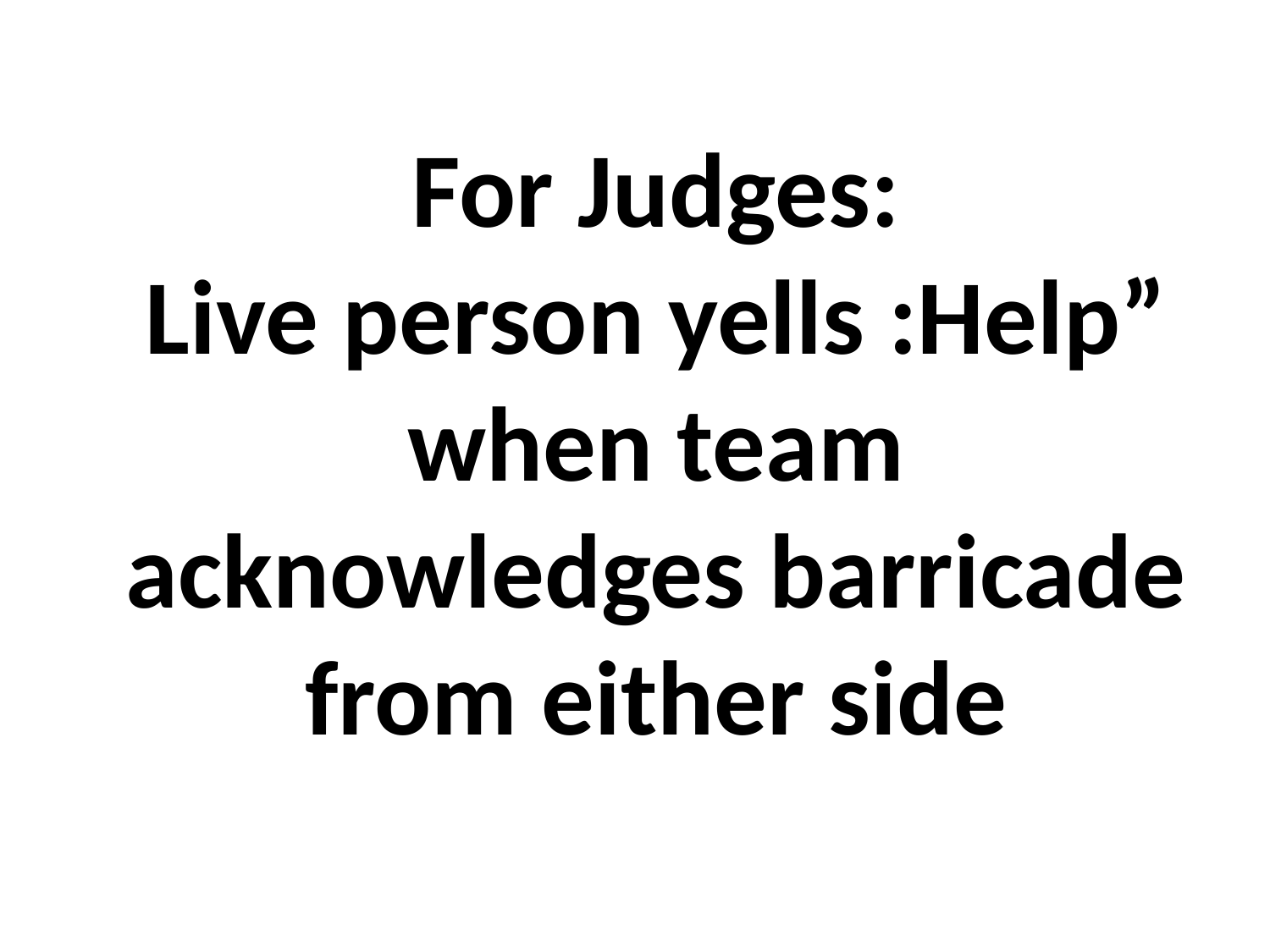

# For Judges: Live person yells :Help” when team acknowledges barricade from either side